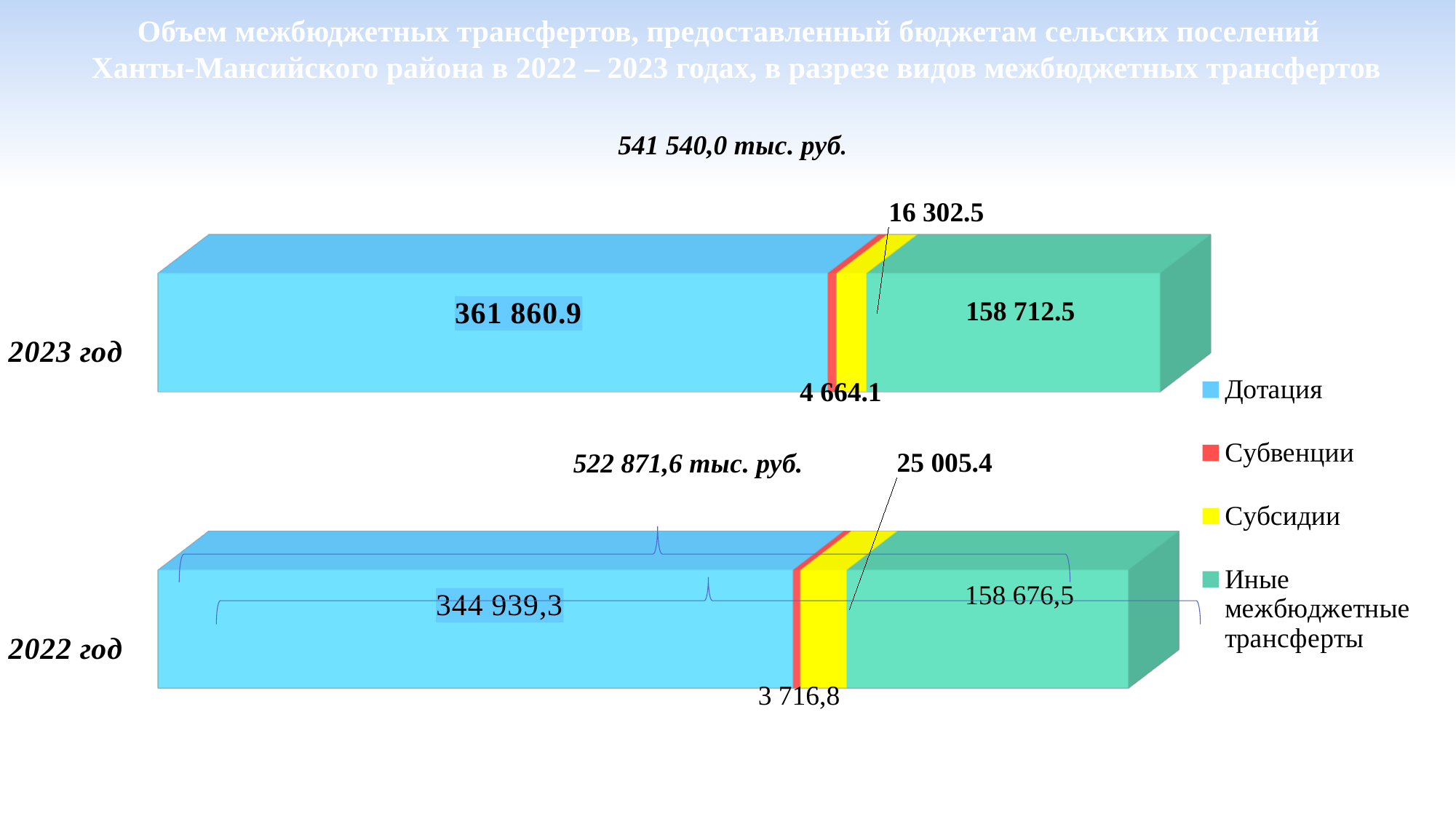

Объем межбюджетных трансфертов, предоставленный бюджетам сельских поселений
Ханты-Мансийского района в 2022 – 2023 годах, в разрезе видов межбюджетных трансфертов

[unsupported chart]